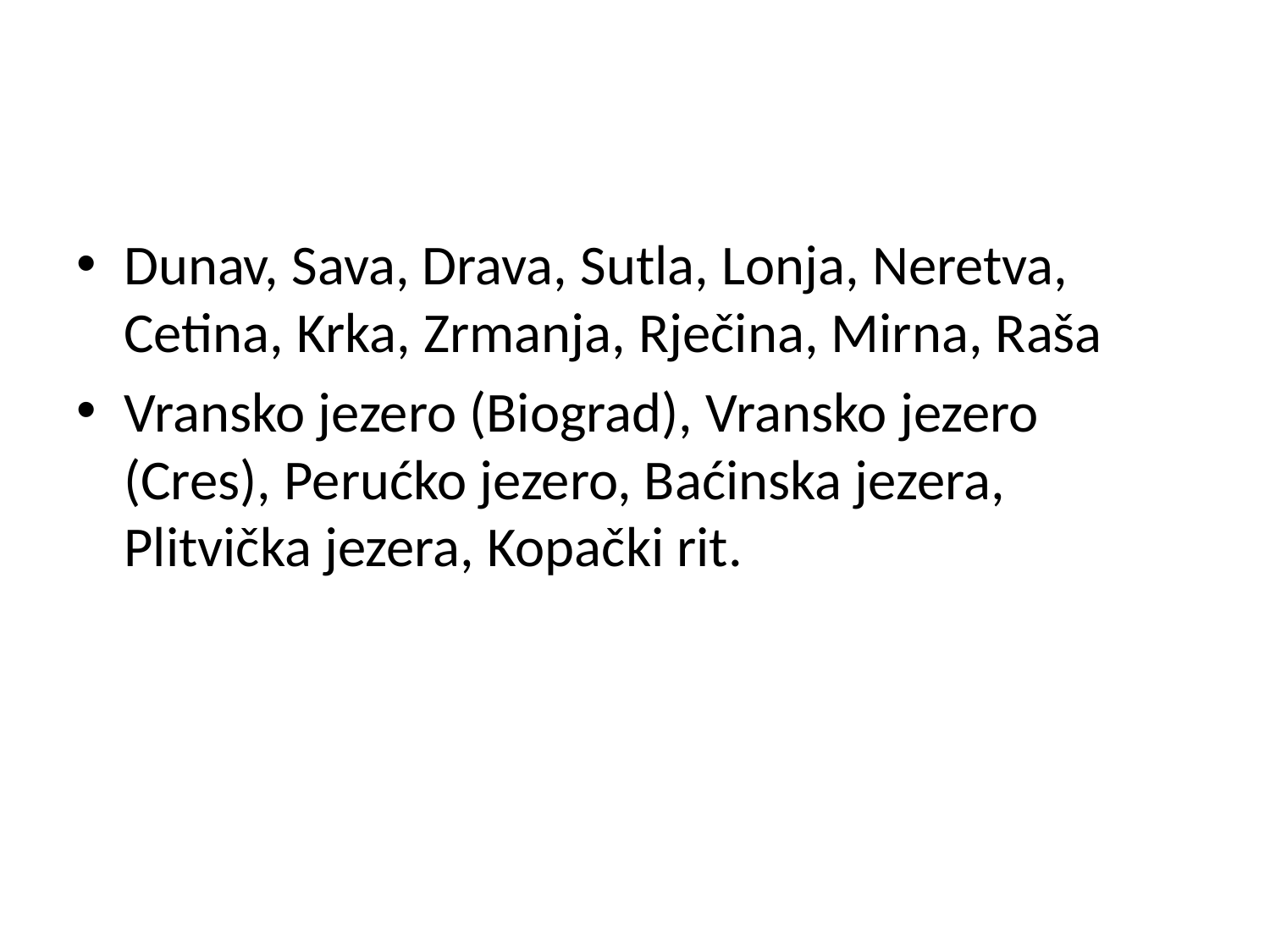

#
Dunav, Sava, Drava, Sutla, Lonja, Neretva, Cetina, Krka, Zrmanja, Rječina, Mirna, Raša
Vransko jezero (Biograd), Vransko jezero (Cres), Perućko jezero, Baćinska jezera, Plitvička jezera, Kopački rit.